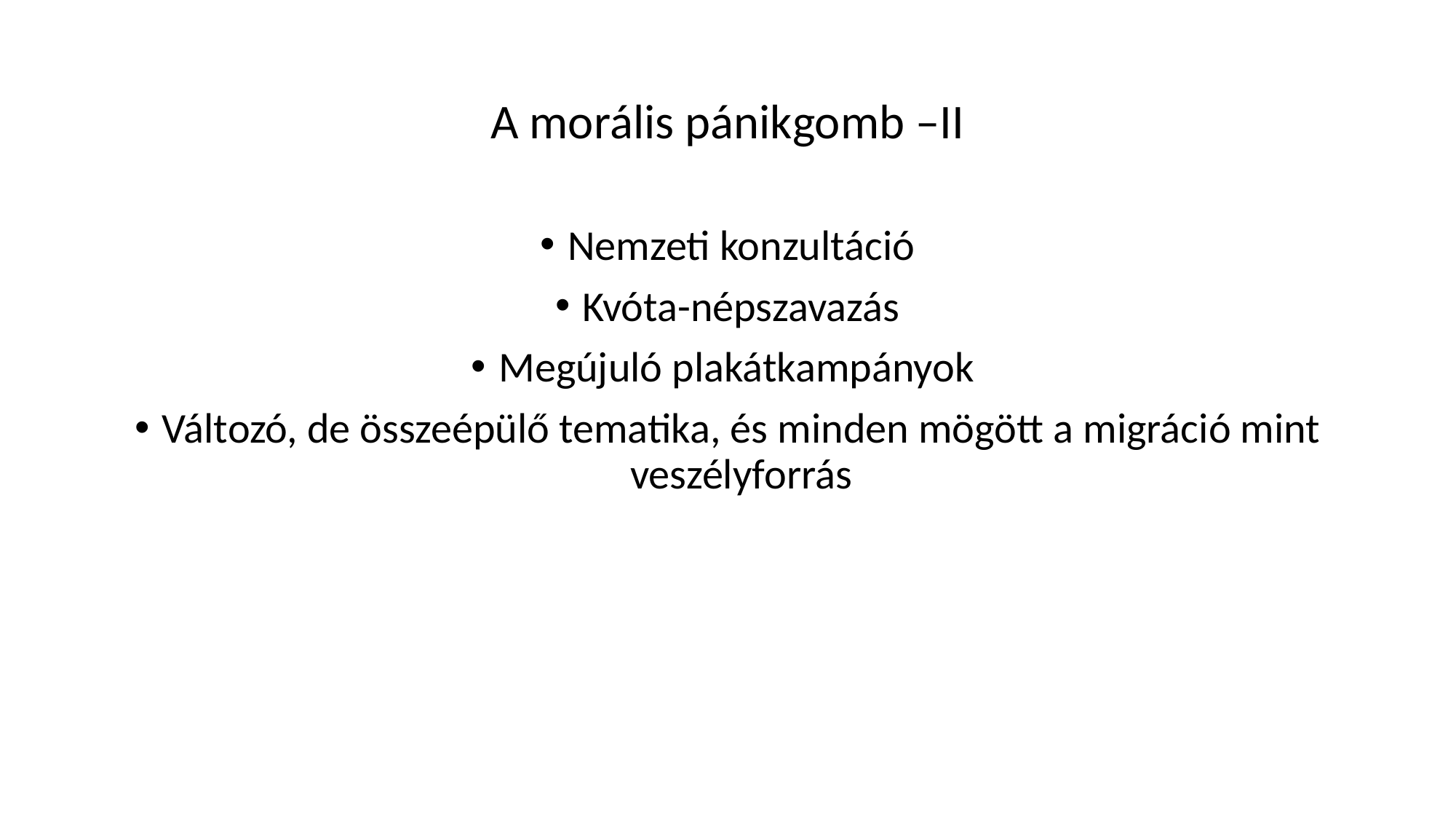

# A morális pánikgomb –II
Nemzeti konzultáció
Kvóta-népszavazás
Megújuló plakátkampányok
Változó, de összeépülő tematika, és minden mögött a migráció mint veszélyforrás